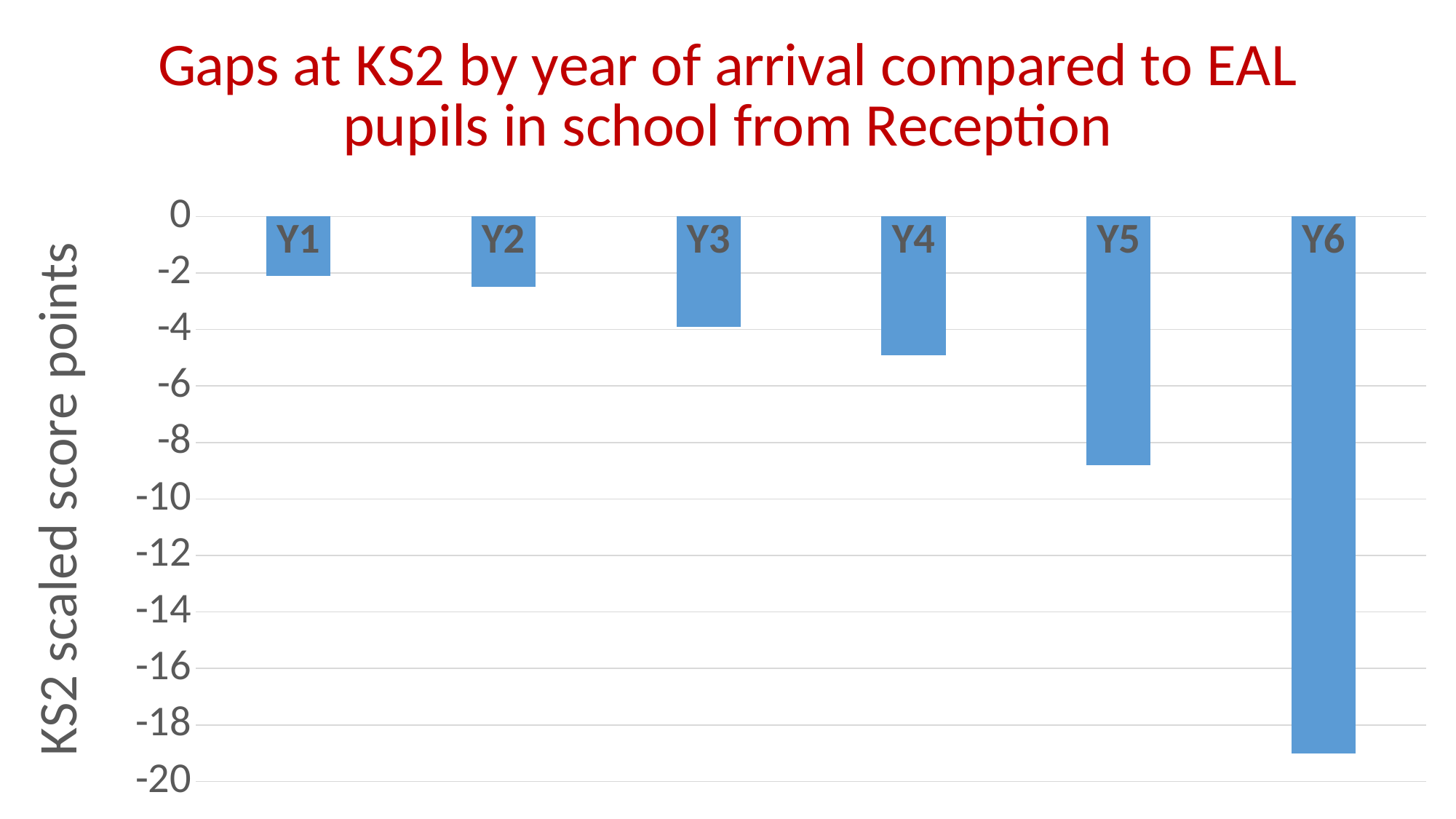

### Chart: Gaps at KS2 by year of arrival compared to EAL pupils in school from Reception

| Category | KS2 scaled score points |
|---|---|
| Y1 | -2.1 |
| Y2 | -2.5 |
| Y3 | -3.9 |
| Y4 | -4.9 |
| Y5 | -8.8 |
| Y6 | -19.0 |